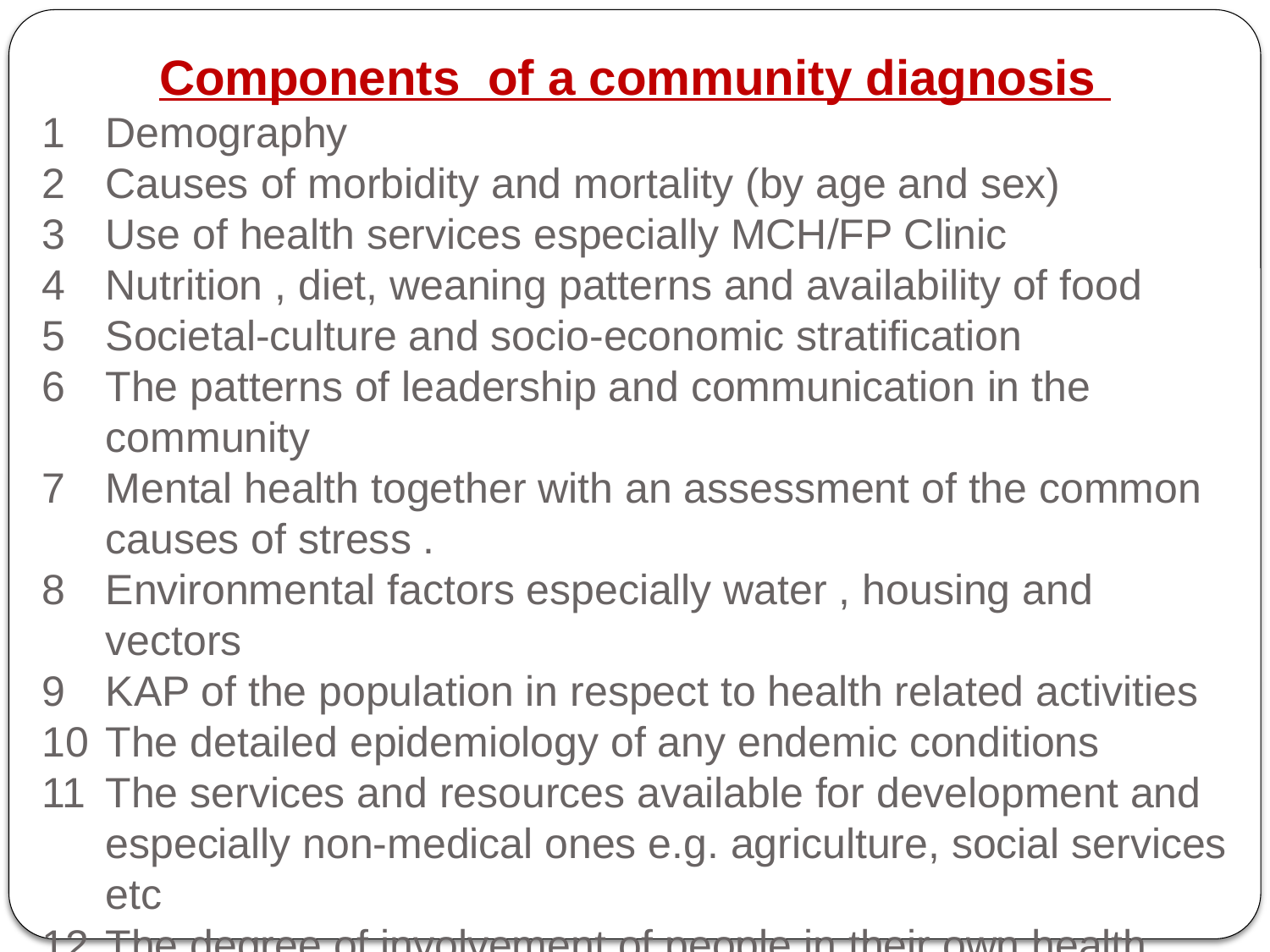

Components  of a community diagnosis
Demography
Causes of morbidity and mortality (by age and sex)
Use of health services especially MCH/FP Clinic
Nutrition , diet, weaning patterns and availability of food
Societal-culture and socio-economic stratification
The patterns of leadership and communication in the community
Mental health together with an assessment of the common causes of stress .
Environmental factors especially water , housing and vectors
KAP of the population in respect to health related activities
The detailed epidemiology of any endemic conditions
The services and resources available for development and especially non-medical ones e.g. agriculture, social services etc
The degree of involvement of people in their own health care including the use of traditional healers
The reasons for failure of health programmes in the past